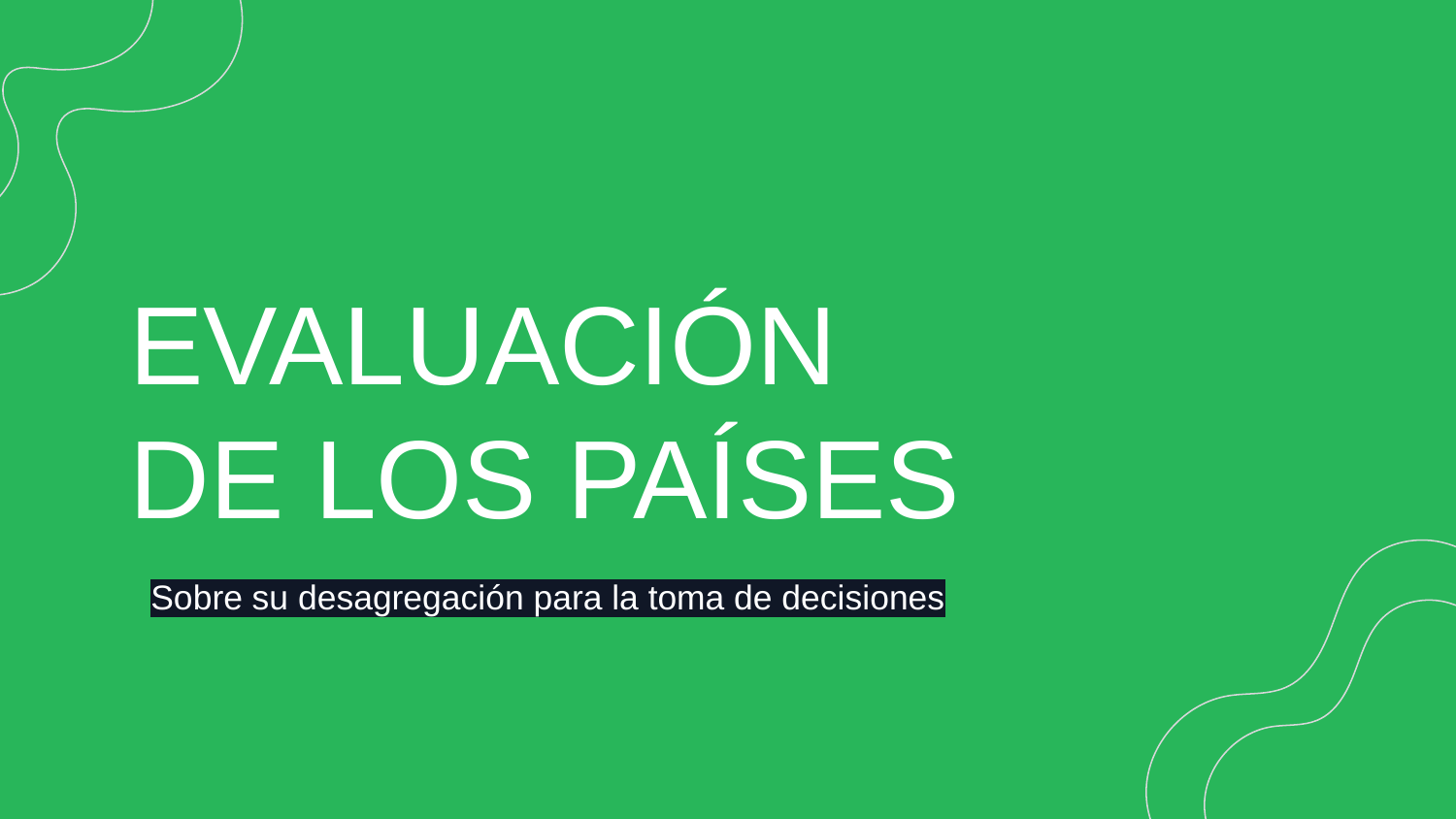

# EVALUACIÓN DE LOS PAÍSES
Sobre su desagregación para la toma de decisiones